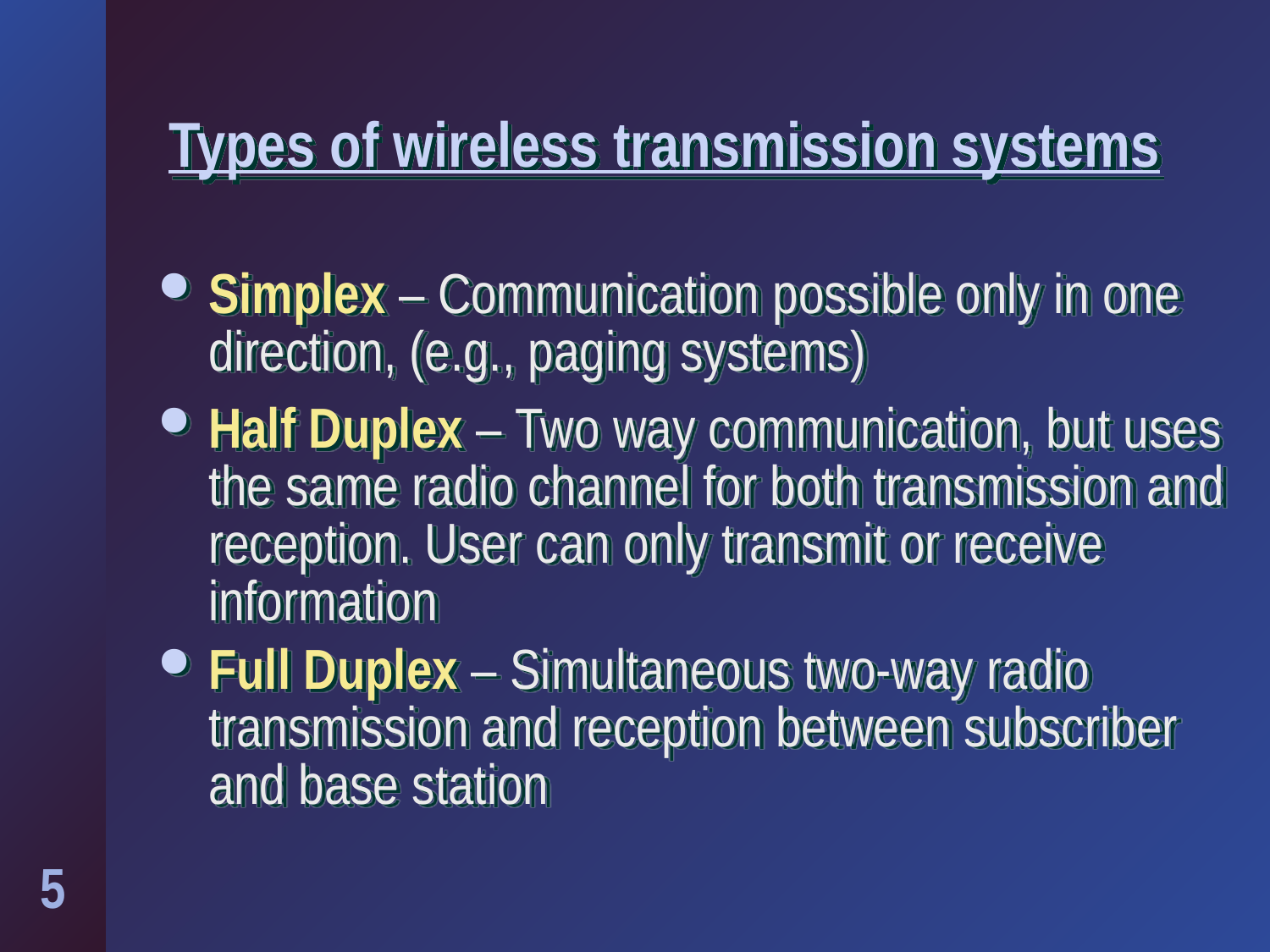

# Types of wireless transmission systems
Simplex – Communication possible only in one direction, (e.g., paging systems)
Half Duplex – Two way communication, but uses the same radio channel for both transmission and reception. User can only transmit or receive information
Full Duplex – Simultaneous two-way radio transmission and reception between subscriber and base station